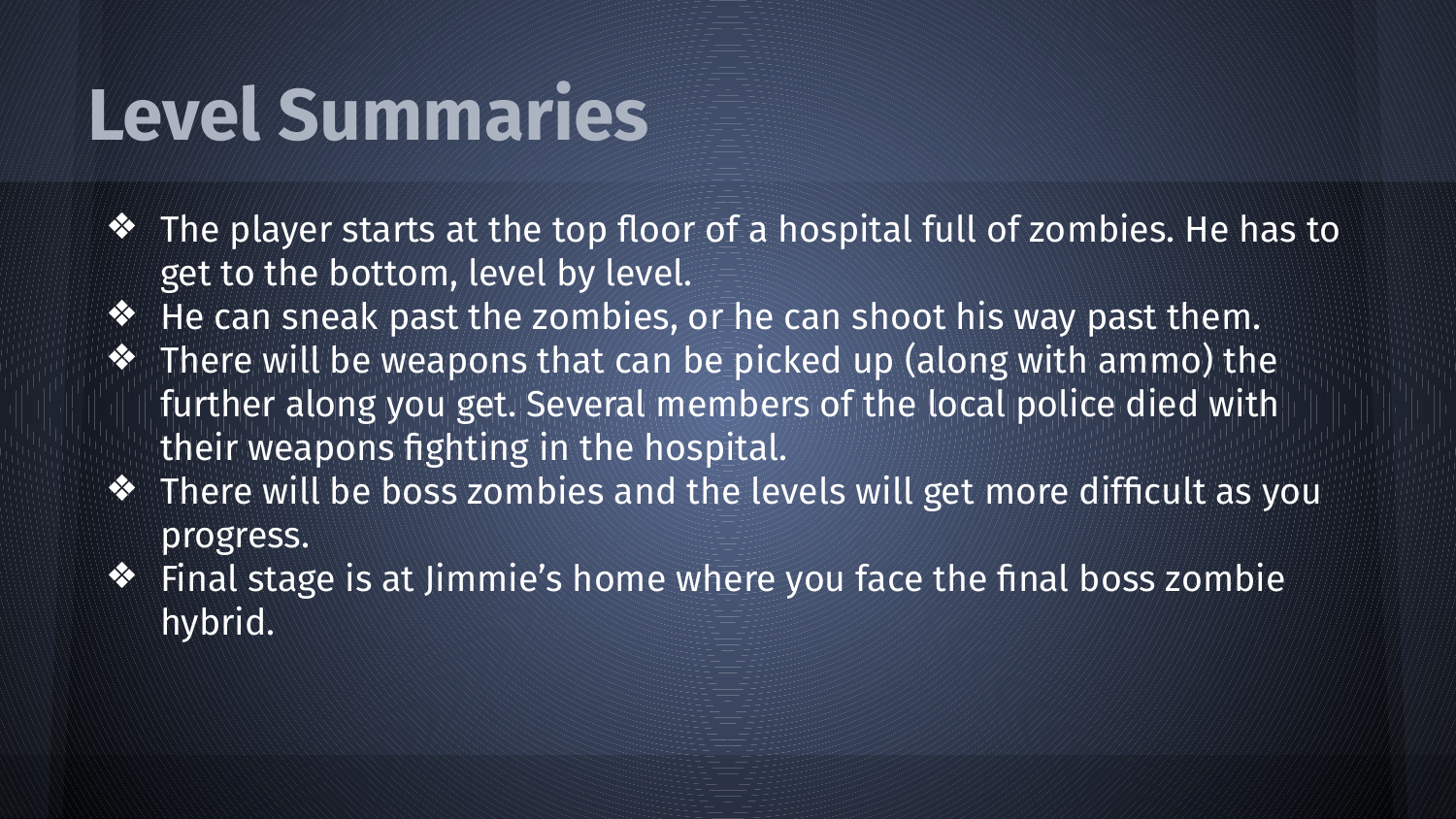

# Level Summaries
The player starts at the top floor of a hospital full of zombies. He has to get to the bottom, level by level.
He can sneak past the zombies, or he can shoot his way past them.
There will be weapons that can be picked up (along with ammo) the further along you get. Several members of the local police died with their weapons fighting in the hospital.
There will be boss zombies and the levels will get more difficult as you progress.
Final stage is at Jimmie’s home where you face the final boss zombie hybrid.